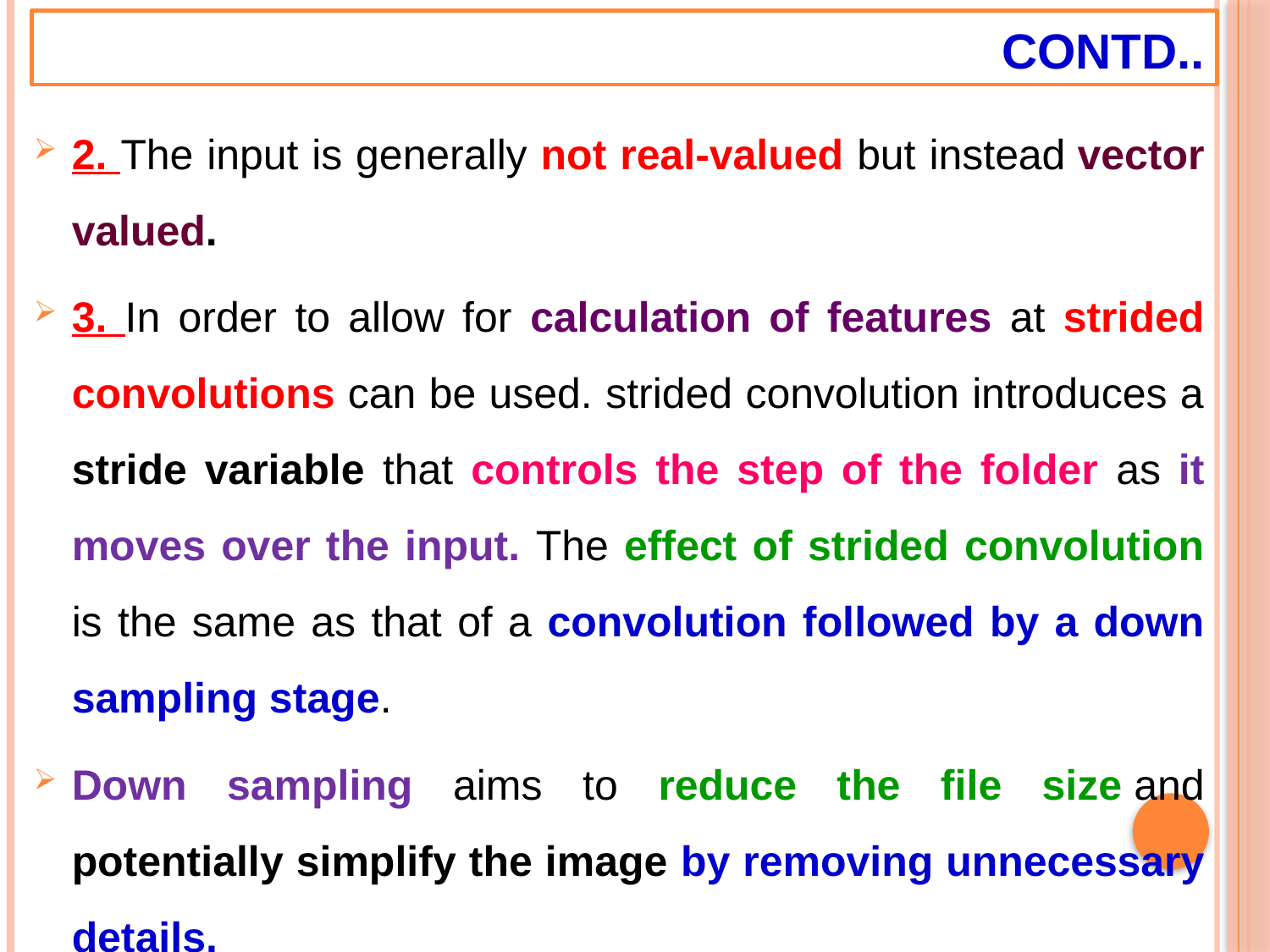

# Contd..
2. The input is generally not real-valued but instead vector valued.
3. In order to allow for calculation of features at strided convolutions can be used. strided convolution introduces a stride variable that controls the step of the folder as it moves over the input. The effect of strided convolution is the same as that of a convolution followed by a down sampling stage.
Down sampling aims to reduce the file size and potentially simplify the image by removing unnecessary details.